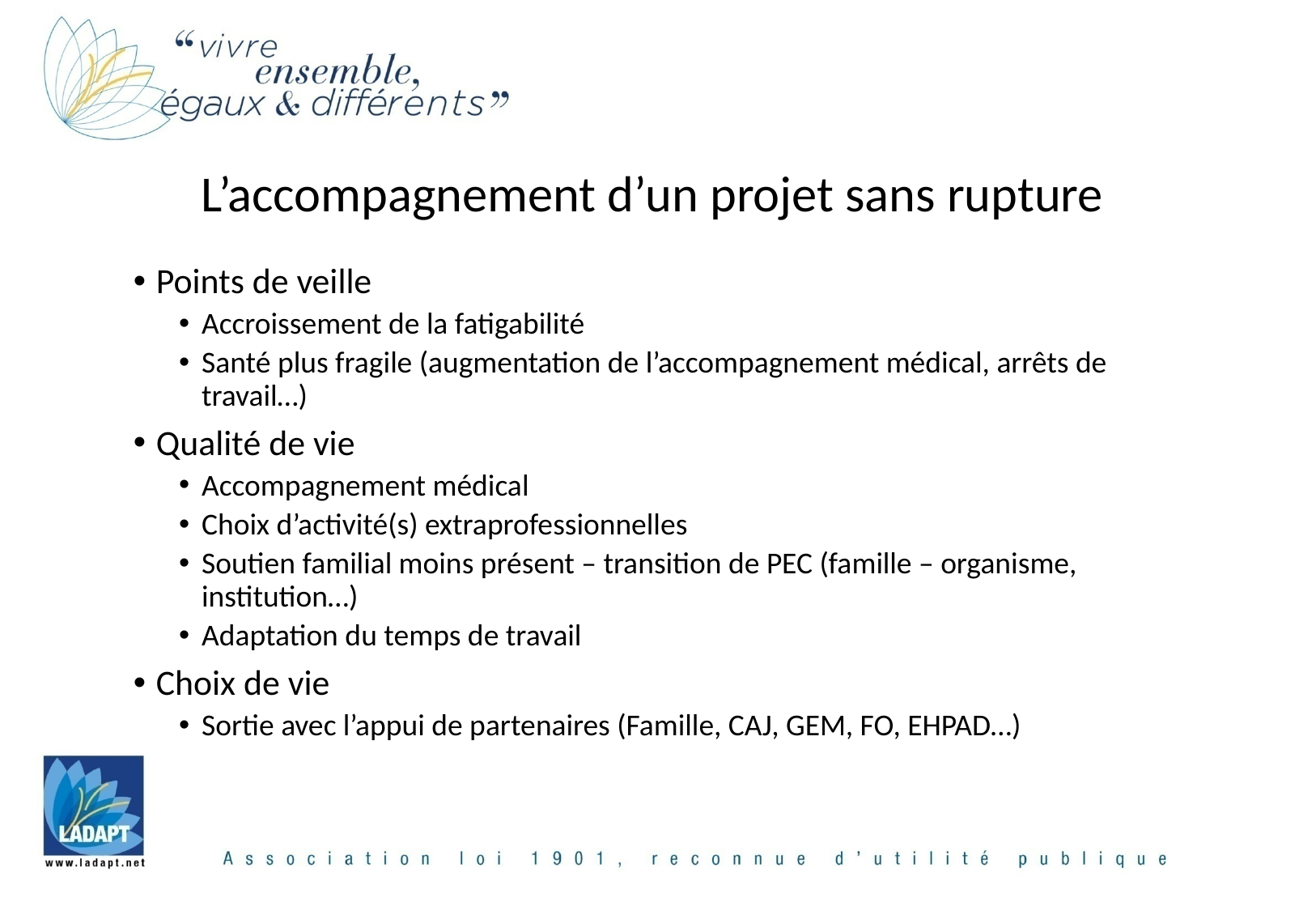

L’accompagnement d’un projet sans rupture
Points de veille
Accroissement de la fatigabilité
Santé plus fragile (augmentation de l’accompagnement médical, arrêts de travail…)
Qualité de vie
Accompagnement médical
Choix d’activité(s) extraprofessionnelles
Soutien familial moins présent – transition de PEC (famille – organisme, institution…)
Adaptation du temps de travail
Choix de vie
Sortie avec l’appui de partenaires (Famille, CAJ, GEM, FO, EHPAD…)
5